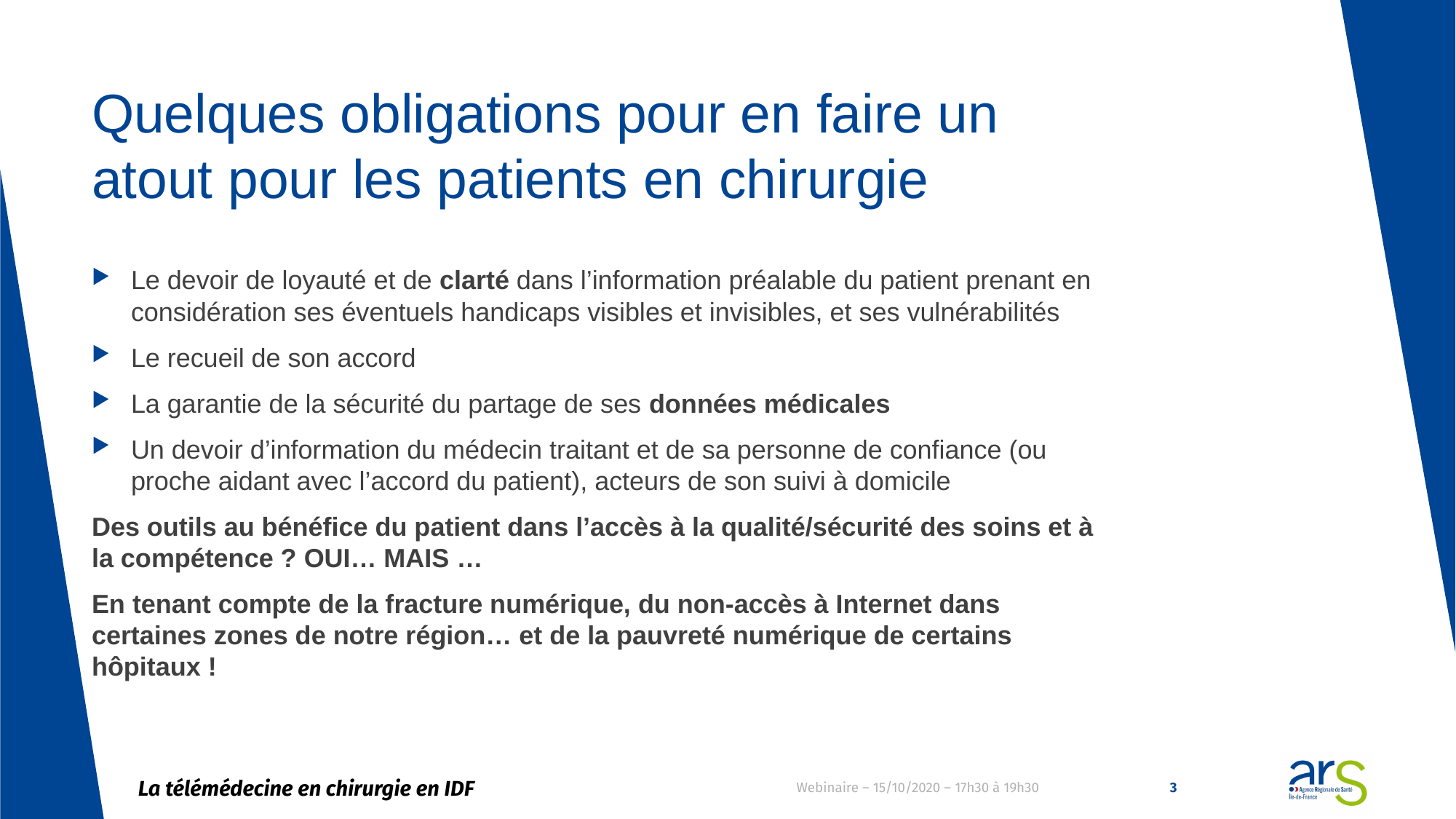

# Quelques obligations pour en faire un atout pour les patients en chirurgie
Le devoir de loyauté et de clarté dans l’information préalable du patient prenant en considération ses éventuels handicaps visibles et invisibles, et ses vulnérabilités
Le recueil de son accord
La garantie de la sécurité du partage de ses données médicales
Un devoir d’information du médecin traitant et de sa personne de confiance (ou proche aidant avec l’accord du patient), acteurs de son suivi à domicile
Des outils au bénéfice du patient dans l’accès à la qualité/sécurité des soins et à la compétence ? OUI… MAIS …
En tenant compte de la fracture numérique, du non-accès à Internet dans certaines zones de notre région… et de la pauvreté numérique de certains hôpitaux !

La télémédecine en chirurgie en IDF
Webinaire – 15/10/2020 – 17h30 à 19h30
3